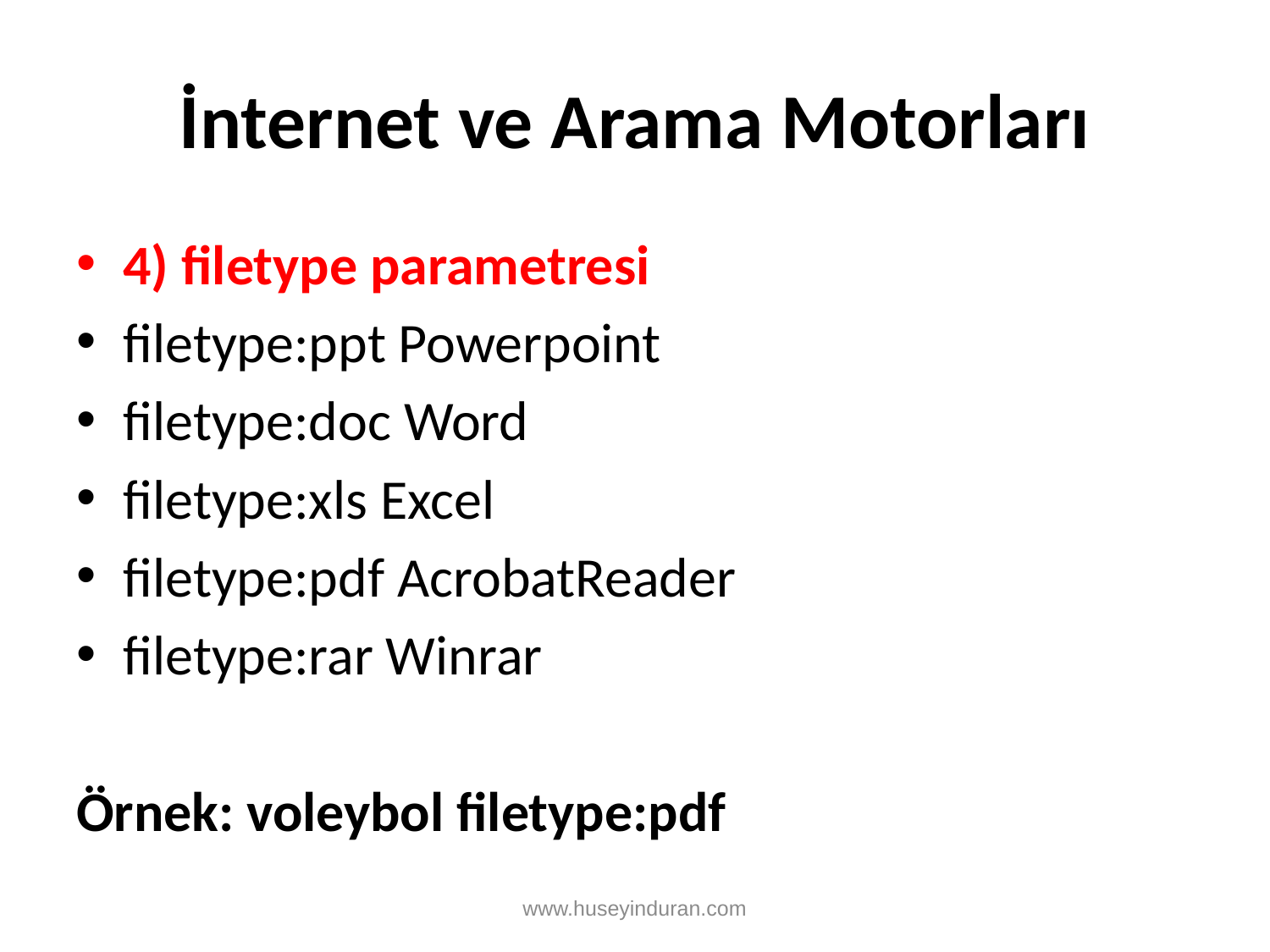

# İnternet ve Arama Motorları
4) filetype parametresi
filetype:ppt Powerpoint
filetype:doc Word
filetype:xls Excel
filetype:pdf AcrobatReader
filetype:rar Winrar

Örnek: voleybol filetype:pdf

www.huseyinduran.com